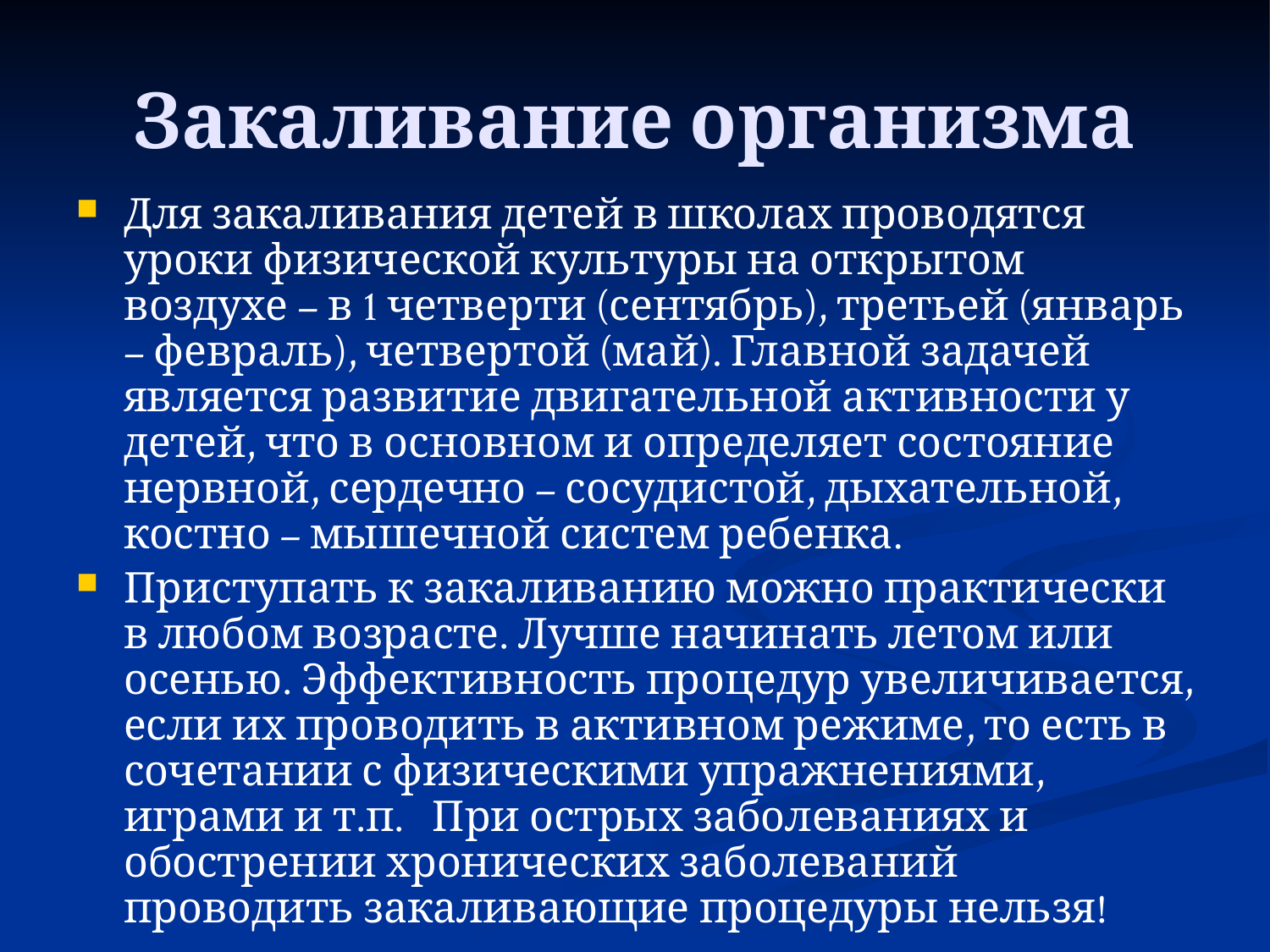

# Закаливание организма
Для закаливания детей в школах проводятся уроки физической культуры на открытом воздухе – в 1 четверти (сентябрь), третьей (январь – февраль), четвертой (май). Главной задачей является развитие двигательной активности у детей, что в основном и определяет состояние нервной, сердечно – сосудистой, дыхательной, костно – мышечной систем ребенка.
Приступать к закаливанию можно практически в любом возрасте. Лучше начинать летом или осенью. Эффективность процедур увеличивается, если их проводить в активном режиме, то есть в сочетании с физическими упражнениями, играми и т.п.   При острых заболеваниях и обострении хронических заболеваний проводить закаливающие процедуры нельзя!